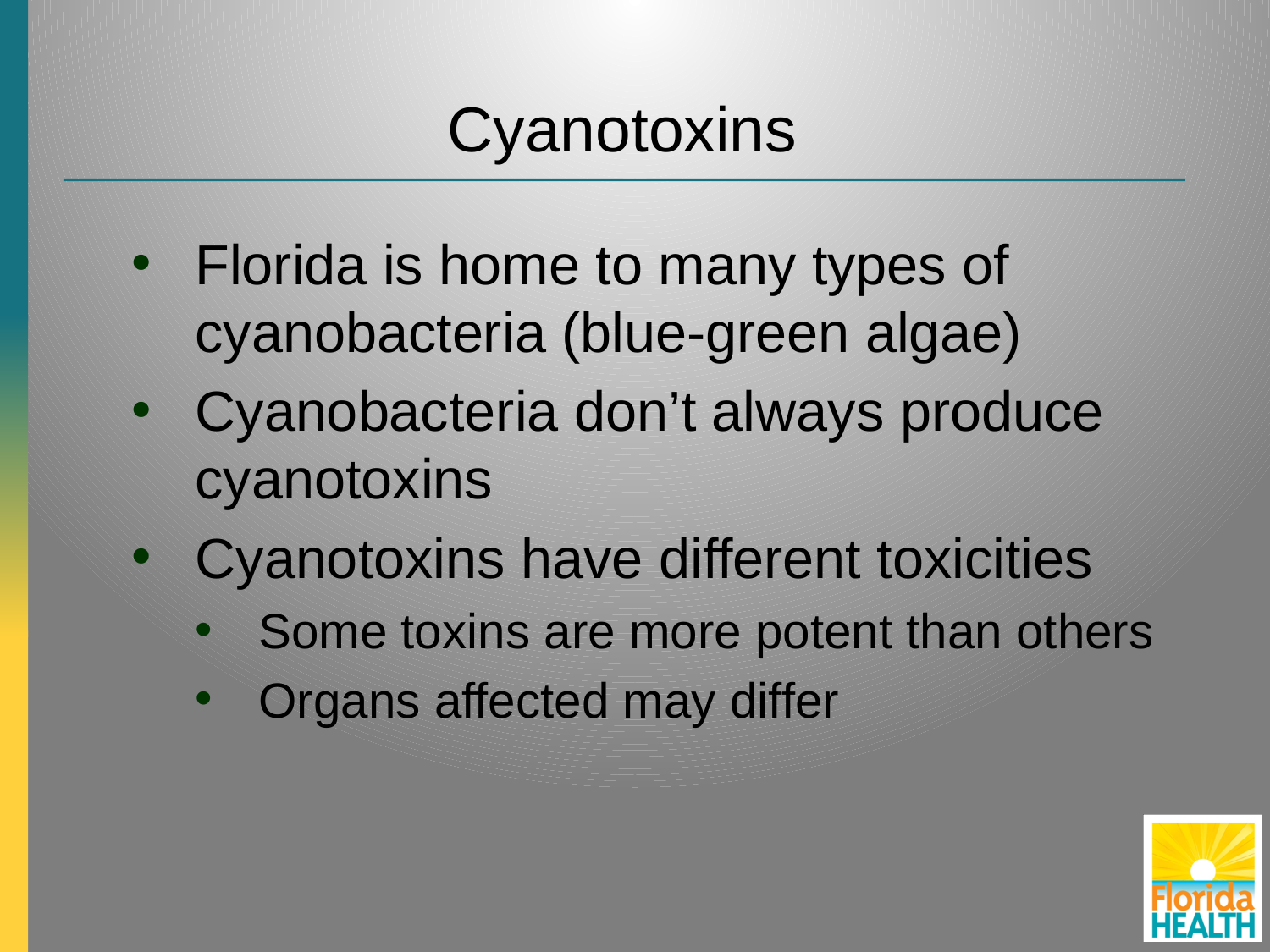

Cyanotoxins
Florida is home to many types of cyanobacteria (blue-green algae)
Cyanobacteria don’t always produce cyanotoxins
Cyanotoxins have different toxicities
Some toxins are more potent than others
Organs affected may differ